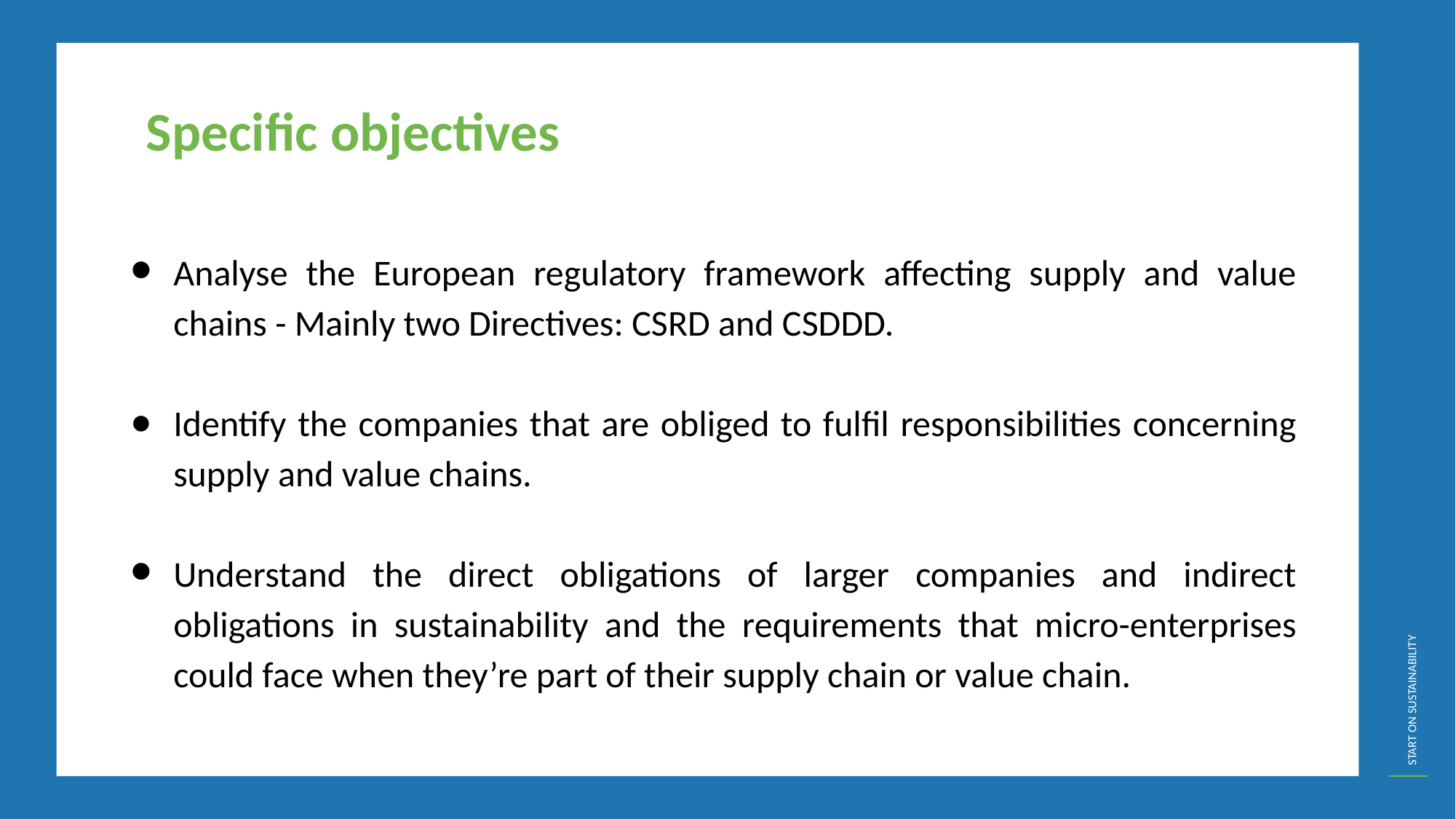

Specific objectives
Analyse the European regulatory framework affecting supply and value chains - Mainly two Directives: CSRD and CSDDD.

Identify the companies that are obliged to fulfil responsibilities concerning supply and value chains.

Understand the direct obligations of larger companies and indirect obligations in sustainability and the requirements that micro-enterprises could face when they’re part of their supply chain or value chain.